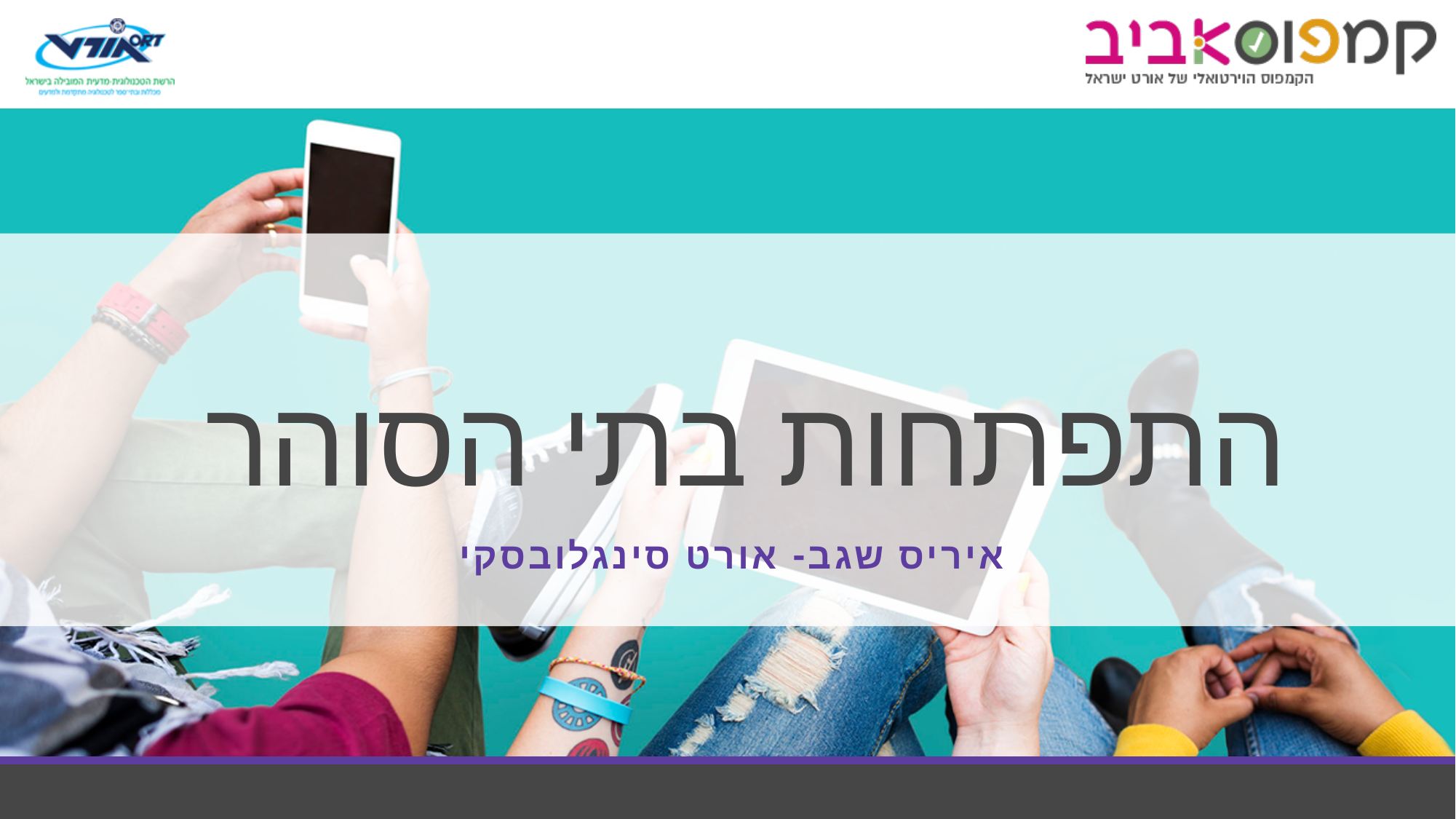

# התפתחות בתי הסוהר
איריס שגב- אורט סינגלובסקי